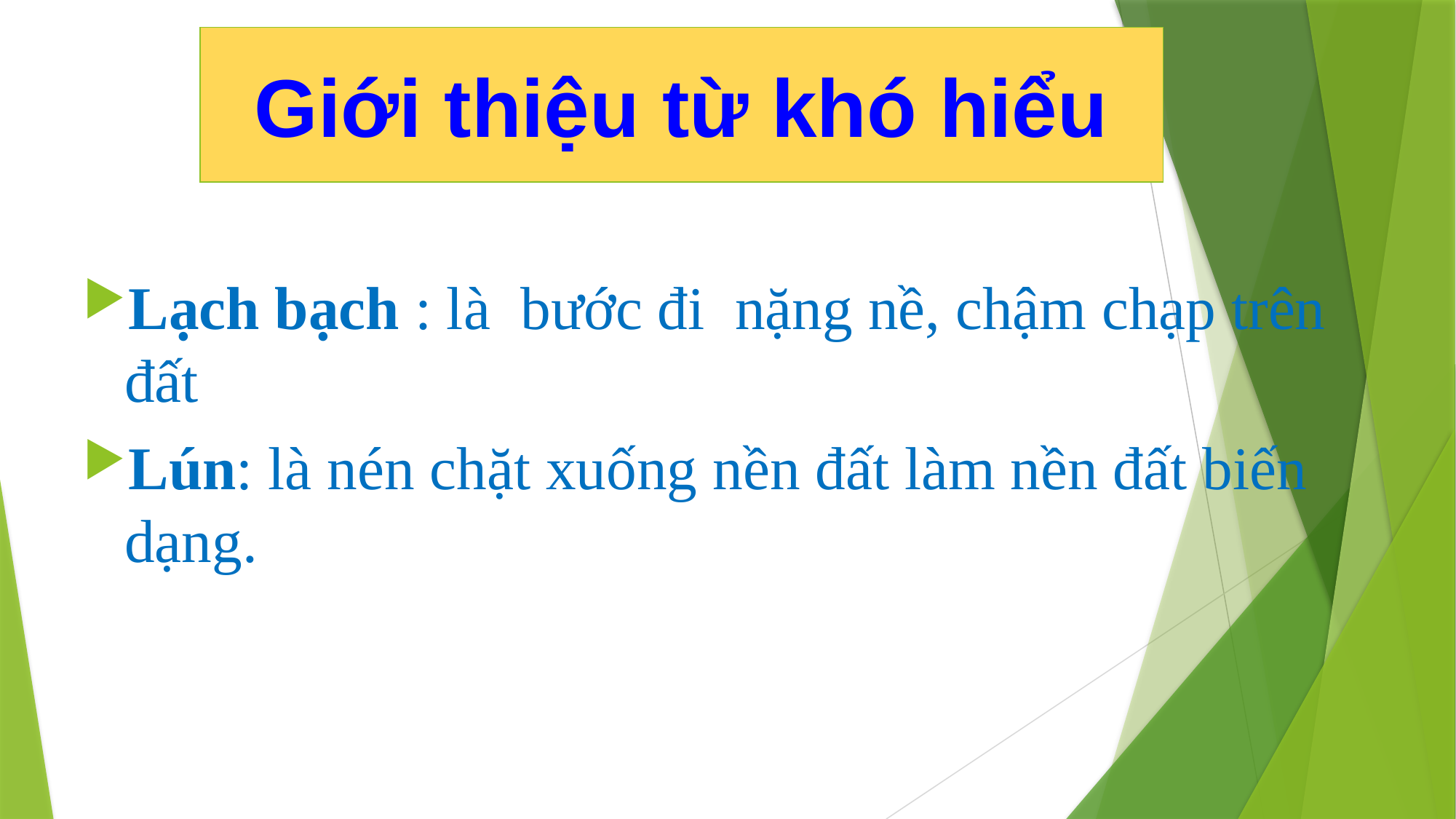

Giới thiệu từ khó hiểu

Lạch bạch : là  bước đi  nặng nề, chậm chạp trên đất
Lún: là nén chặt xuống nền đất làm nền đất biến dạng.